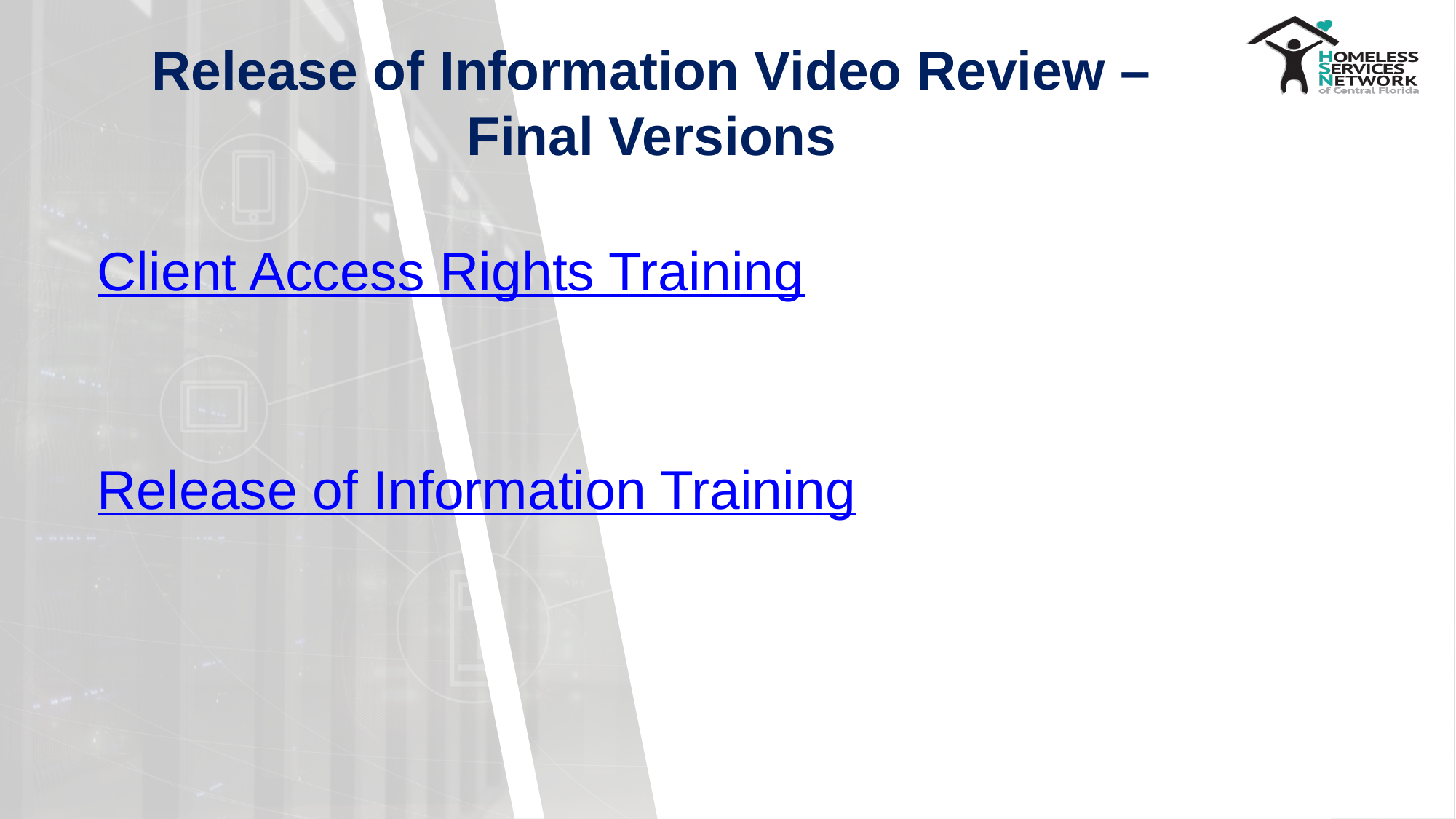

# Release of Information Video Review – Final Versions
Client Access Rights Training

Release of Information Training